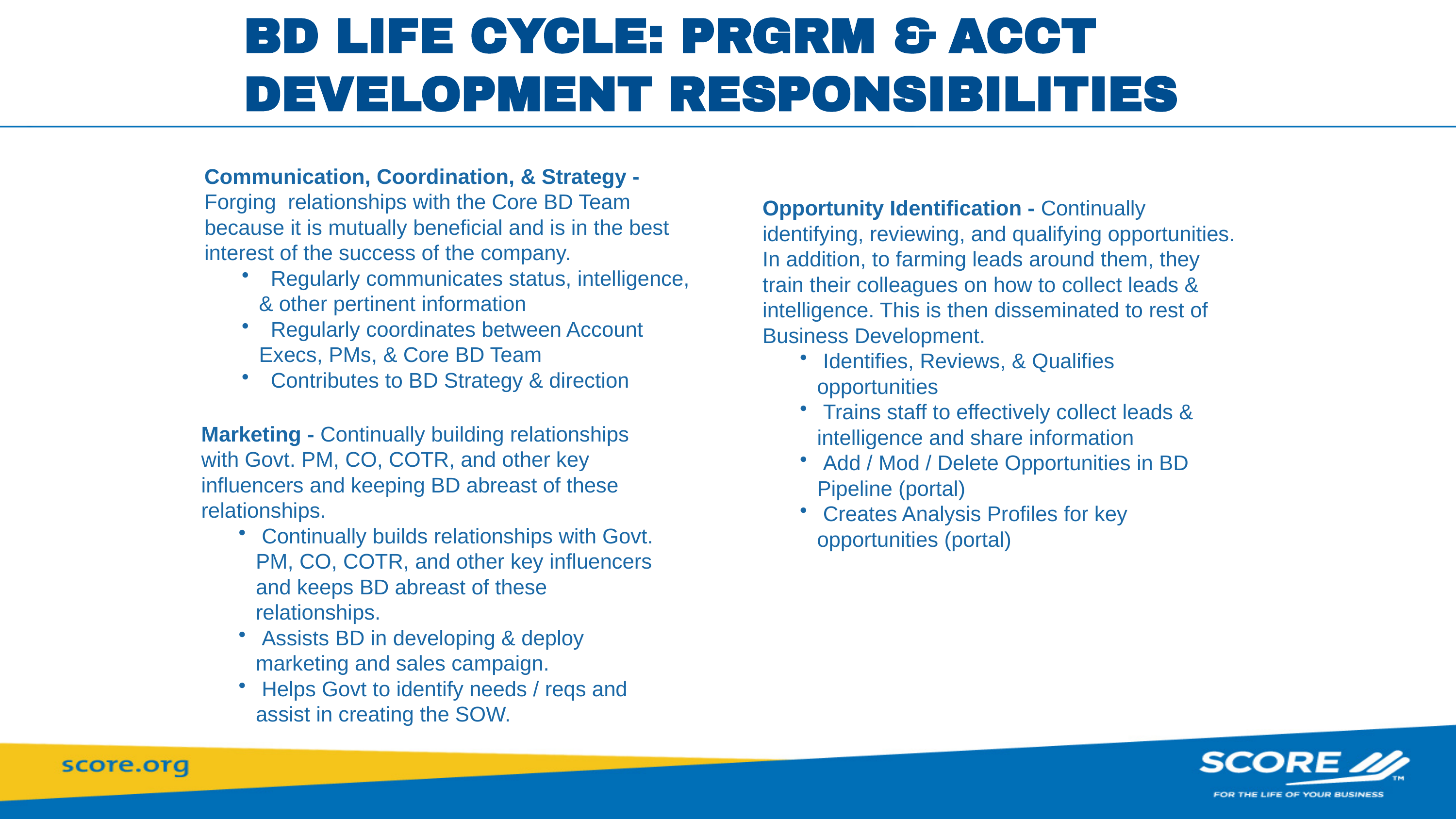

BD LIFE CYCLE: PRGRM & ACCT DEVELOPMENT RESPONSIBILITIES
Communication, Coordination, & Strategy - Forging  relationships with the Core BD Team because it is mutually beneficial and is in the best interest of the success of the company.
  Regularly communicates status, intelligence, & other pertinent information
  Regularly coordinates between Account Execs, PMs, & Core BD Team
  Contributes to BD Strategy & direction
Opportunity Identification - Continually identifying, reviewing, and qualifying opportunities. In addition, to farming leads around them, they train their colleagues on how to collect leads & intelligence. This is then disseminated to rest of Business Development.
 Identifies, Reviews, & Qualifies opportunities
 Trains staff to effectively collect leads & intelligence and share information
 Add / Mod / Delete Opportunities in BD Pipeline (portal)
 Creates Analysis Profiles for key opportunities (portal)

Marketing - Continually building relationships with Govt. PM, CO, COTR, and other key influencers and keeping BD abreast of these relationships.
 Continually builds relationships with Govt. PM, CO, COTR, and other key influencers and keeps BD abreast of these relationships.
 Assists BD in developing & deploy marketing and sales campaign.
 Helps Govt to identify needs / reqs and assist in creating the SOW.